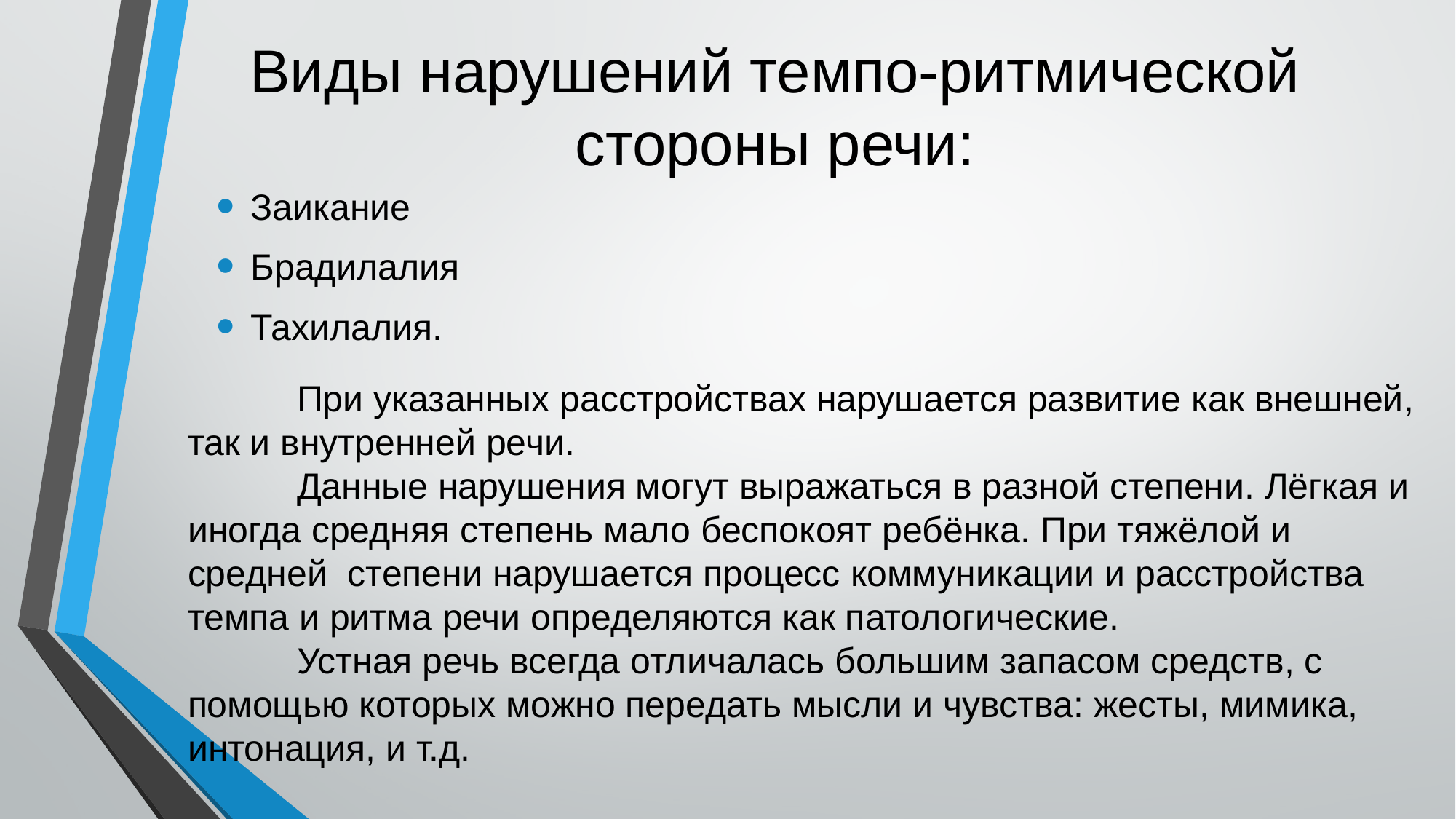

# Виды нарушений темпо-ритмической стороны речи:
Заикание
Брадилалия
Тахилалия.
	При указанных расстройствах нарушается развитие как внешней, так и внутренней речи.
	Данные нарушения могут выражаться в разной степени. Лёгкая и иногда средняя степень мало беспокоят ребёнка. При тяжёлой и средней  степени нарушается процесс коммуникации и расстройства темпа и ритма речи определяются как патологические.
	Устная речь всегда отличалась большим запасом средств, с помощью которых можно передать мысли и чувства: жесты, мимика, интонация, и т.д.